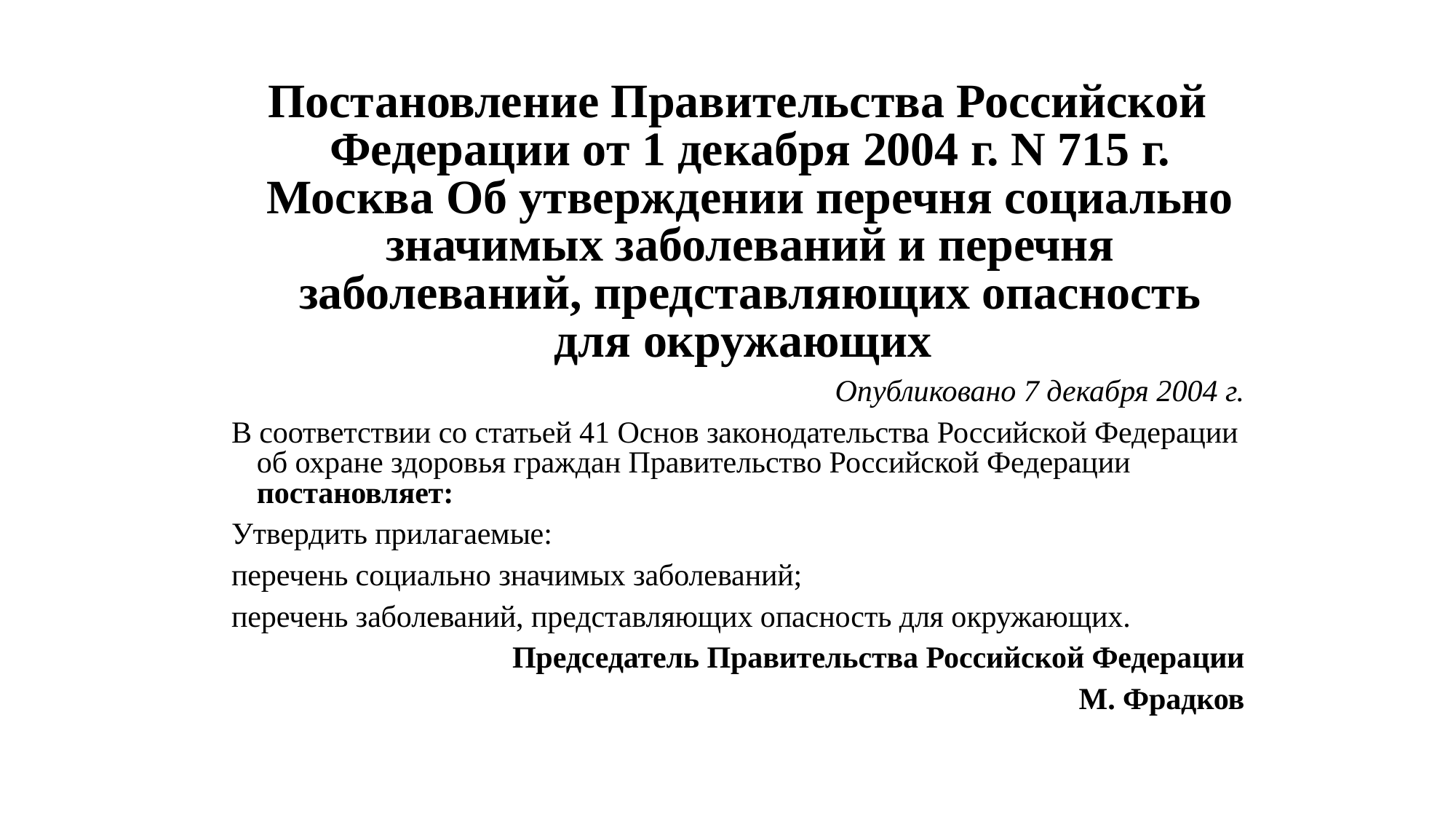

Постановление Правительства Российской Федерации от 1 декабря 2004 г. N 715 г. Москва Об утверждении перечня социально значимых заболеваний и перечня заболеваний, представляющих опасность для окружающих
Опубликовано 7 декабря 2004 г.
В соответствии со статьей 41 Основ законодательства Российской Федерации об охране здоровья граждан Правительство Российской Федерации постановляет:
Утвердить прилагаемые:
перечень социально значимых заболеваний;
перечень заболеваний, представляющих опасность для окружающих.
Председатель Правительства Российской Федерации
М. Фрадков